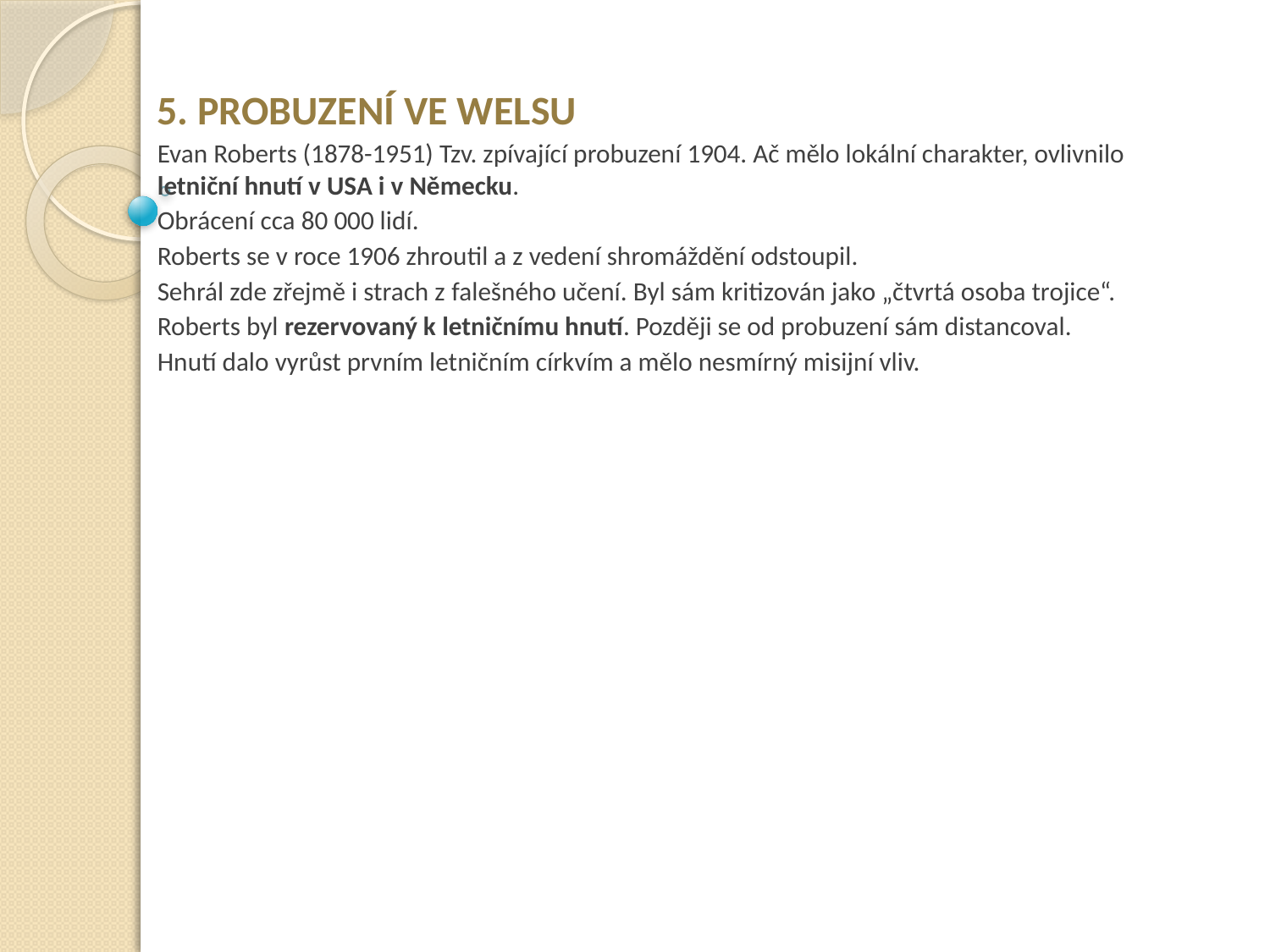

5. Probuzení ve Welsu
Evan Roberts (1878-1951) Tzv. zpívající probuzení 1904. Ač mělo lokální charakter, ovlivnilo letniční hnutí v USA i v Německu.
Obrácení cca 80 000 lidí.
Roberts se v roce 1906 zhroutil a z vedení shromáždění odstoupil.
Sehrál zde zřejmě i strach z falešného učení. Byl sám kritizován jako „čtvrtá osoba trojice“.
Roberts byl rezervovaný k letničnímu hnutí. Později se od probuzení sám distancoval.
Hnutí dalo vyrůst prvním letničním církvím a mělo nesmírný misijní vliv.